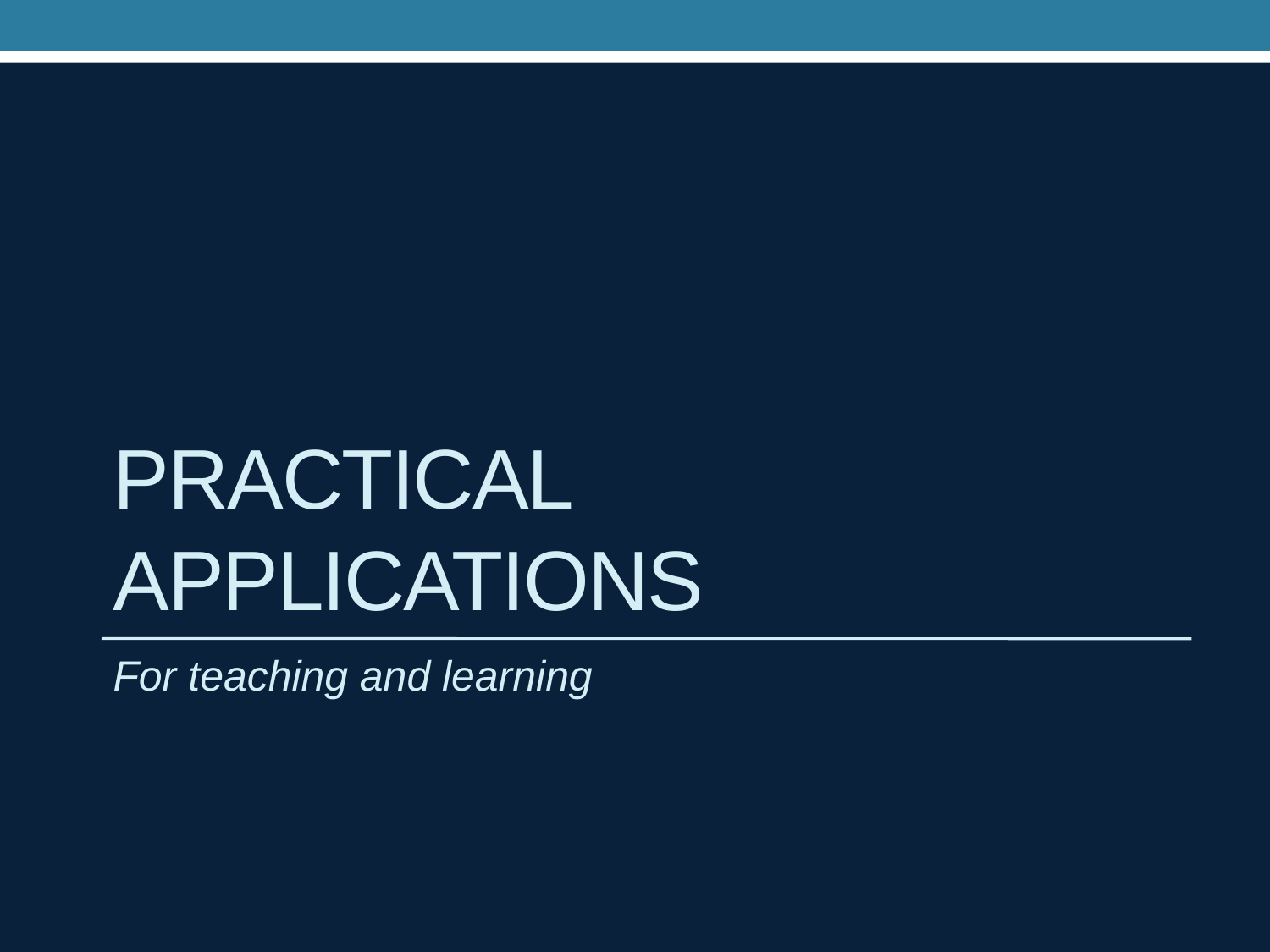

# Practical applications
For teaching and learning